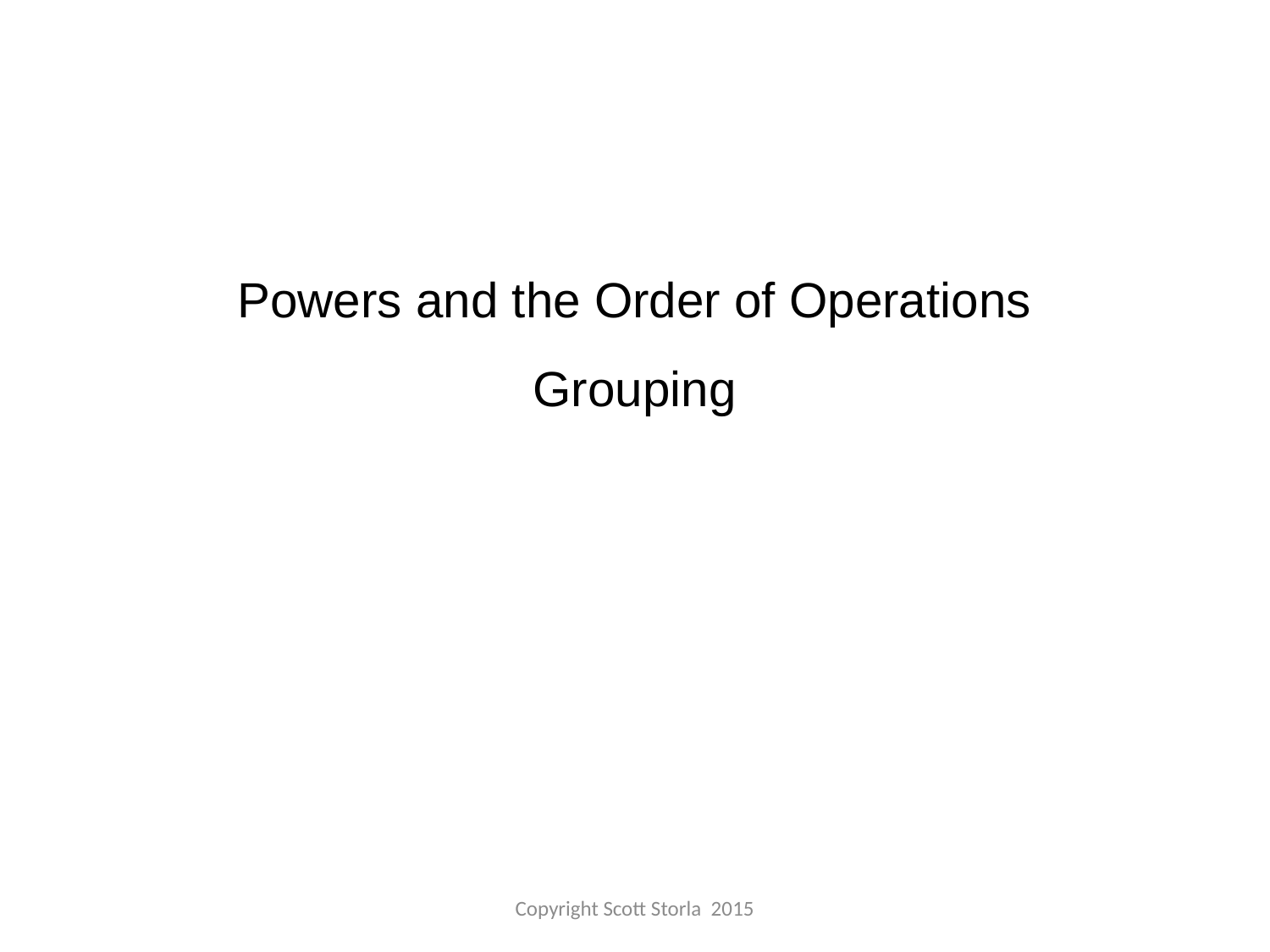

Powers and the Order of Operations
Grouping
Copyright Scott Storla  2015